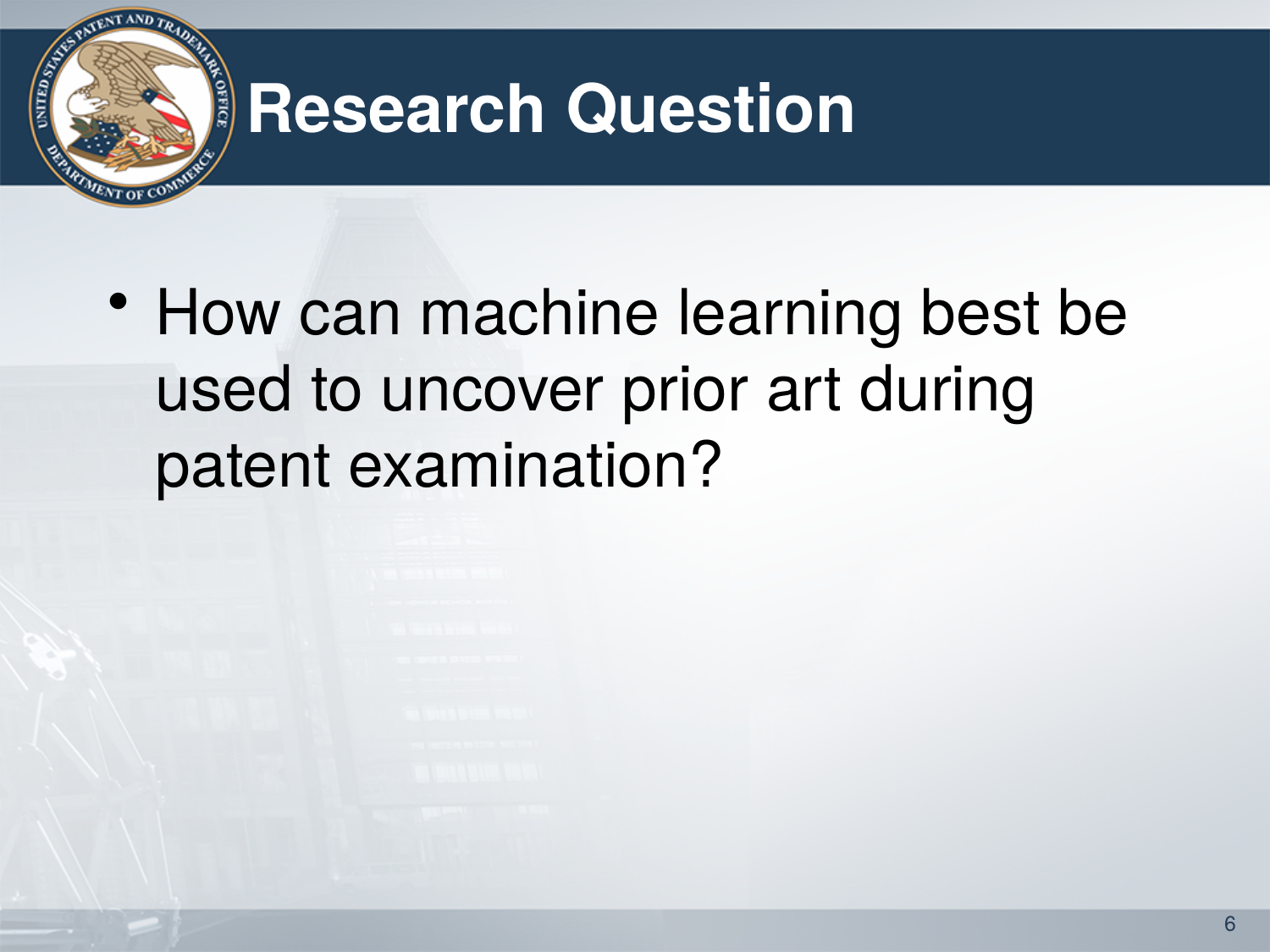

# Research Question
How can machine learning best be used to uncover prior art during patent examination?
6